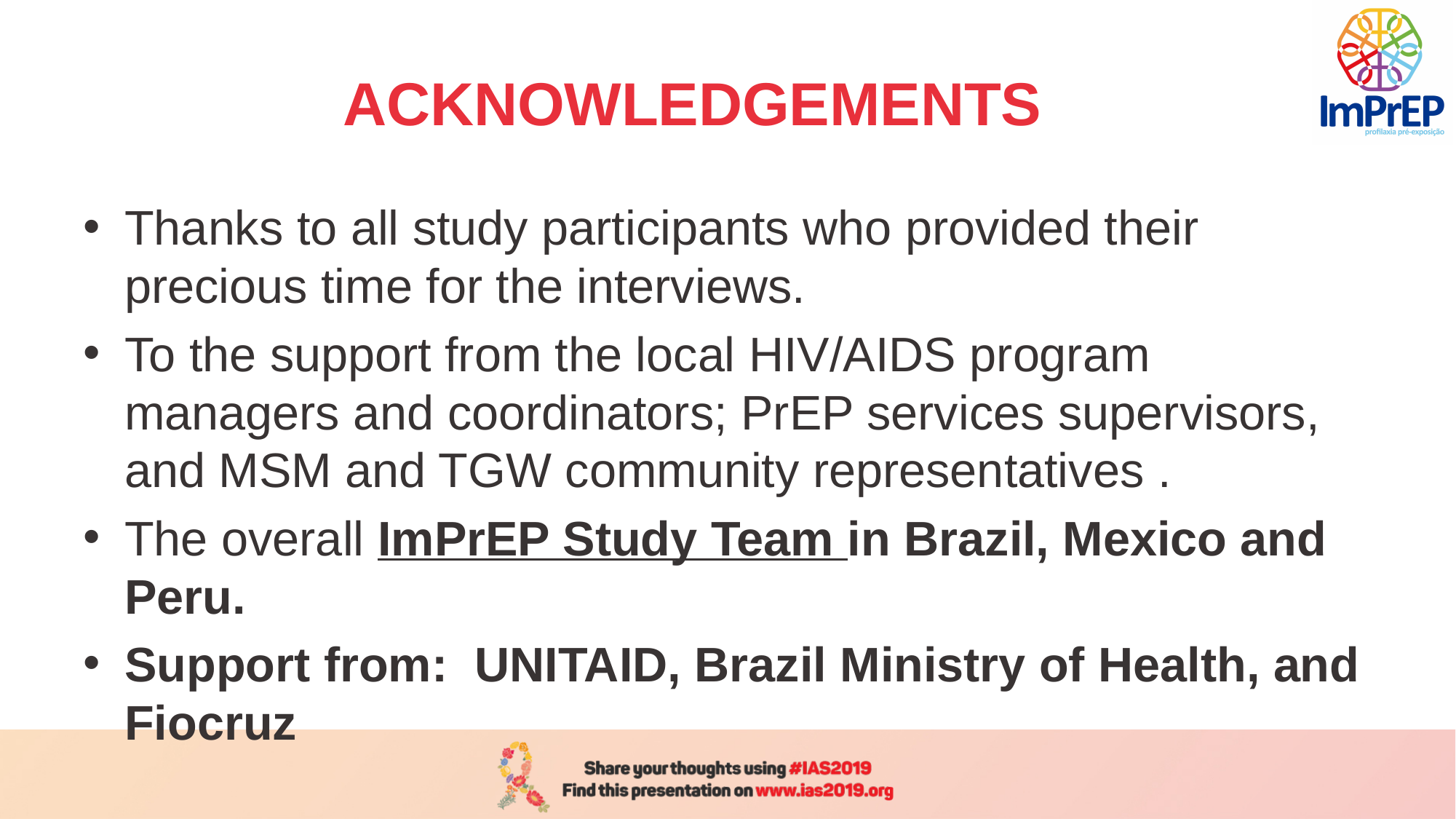

# ACKNOWLEDGEMENTS
Thanks to all study participants who provided their precious time for the interviews.
To the support from the local HIV/AIDS program managers and coordinators; PrEP services supervisors, and MSM and TGW community representatives .
The overall ImPrEP Study Team in Brazil, Mexico and Peru.
Support from:  UNITAID, Brazil Ministry of Health, and Fiocruz